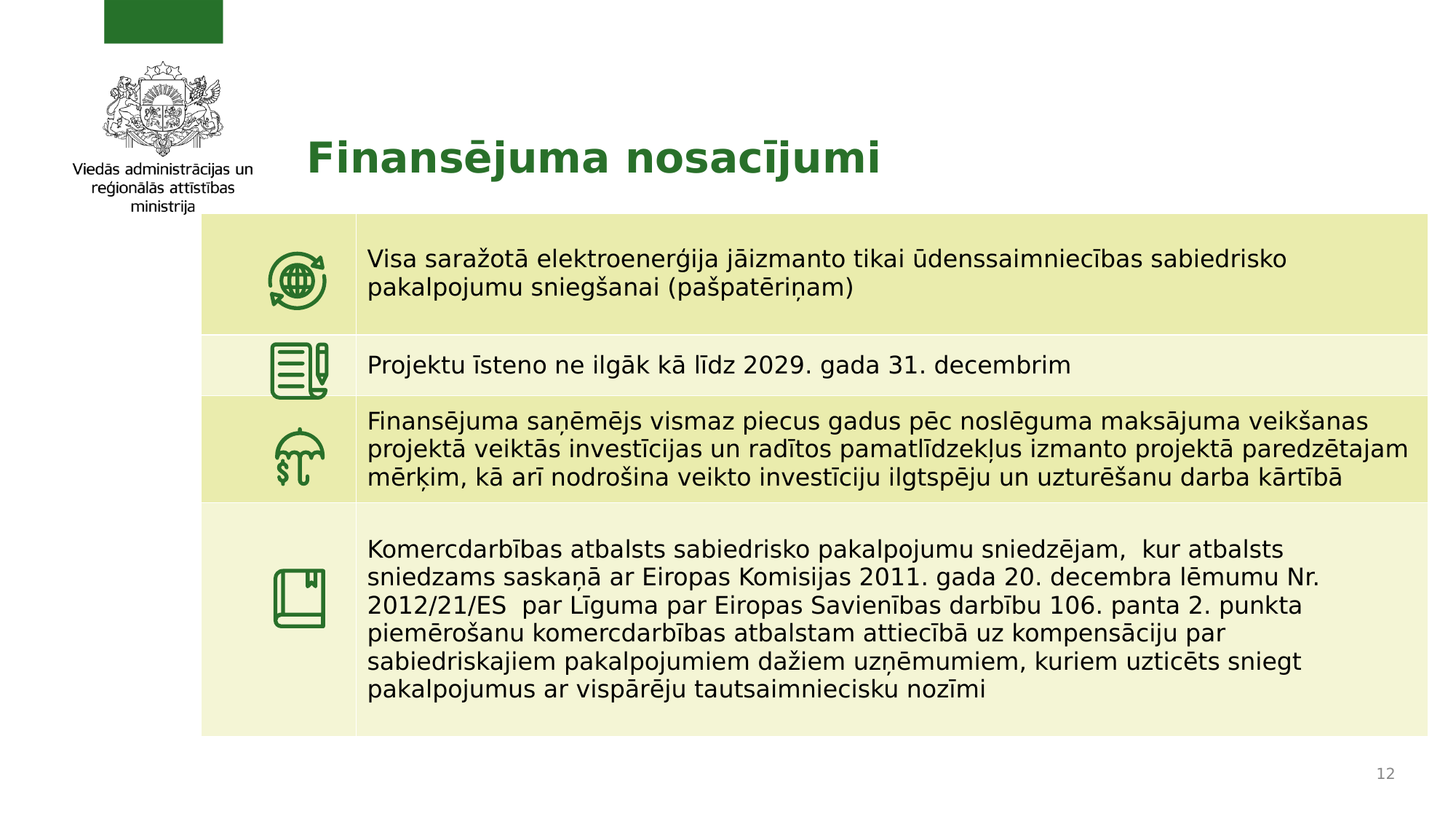

# Finansējuma nosacījumi
|  | Visa saražotā elektroenerģija jāizmanto tikai ūdenssaimniecības sabiedrisko pakalpojumu sniegšanai (pašpatēriņam) |
| --- | --- |
|  | Projektu īsteno ne ilgāk kā līdz 2029. gada 31. decembrim |
|  | Finansējuma saņēmējs vismaz piecus gadus pēc noslēguma maksājuma veikšanas projektā veiktās investīcijas un radītos pamatlīdzekļus izmanto projektā paredzētajam mērķim, kā arī nodrošina veikto investīciju ilgtspēju un uzturēšanu darba kārtībā |
|  | Komercdarbības atbalsts sabiedrisko pakalpojumu sniedzējam, kur atbalsts sniedzams saskaņā ar Eiropas Komisijas 2011. gada 20. decembra lēmumu Nr. 2012/21/ES par Līguma par Eiropas Savienības darbību 106. panta 2. punkta piemērošanu komercdarbības atbalstam attiecībā uz kompensāciju par sabiedriskajiem pakalpojumiem dažiem uzņēmumiem, kuriem uzticēts sniegt pakalpojumus ar vispārēju tautsaimniecisku nozīmi |

12